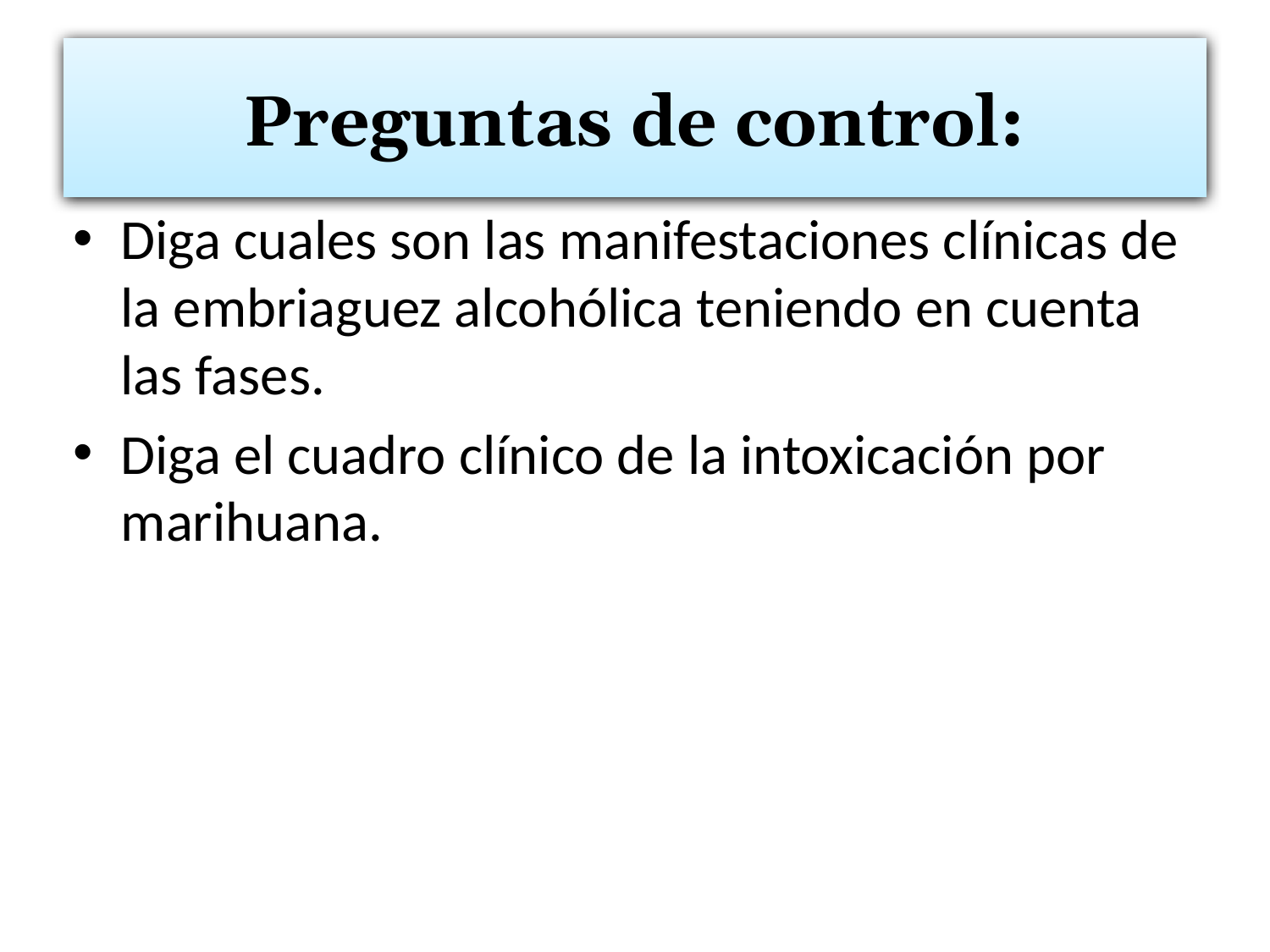

# Preguntas de control:
Diga cuales son las manifestaciones clínicas de la embriaguez alcohólica teniendo en cuenta las fases.
Diga el cuadro clínico de la intoxicación por marihuana.